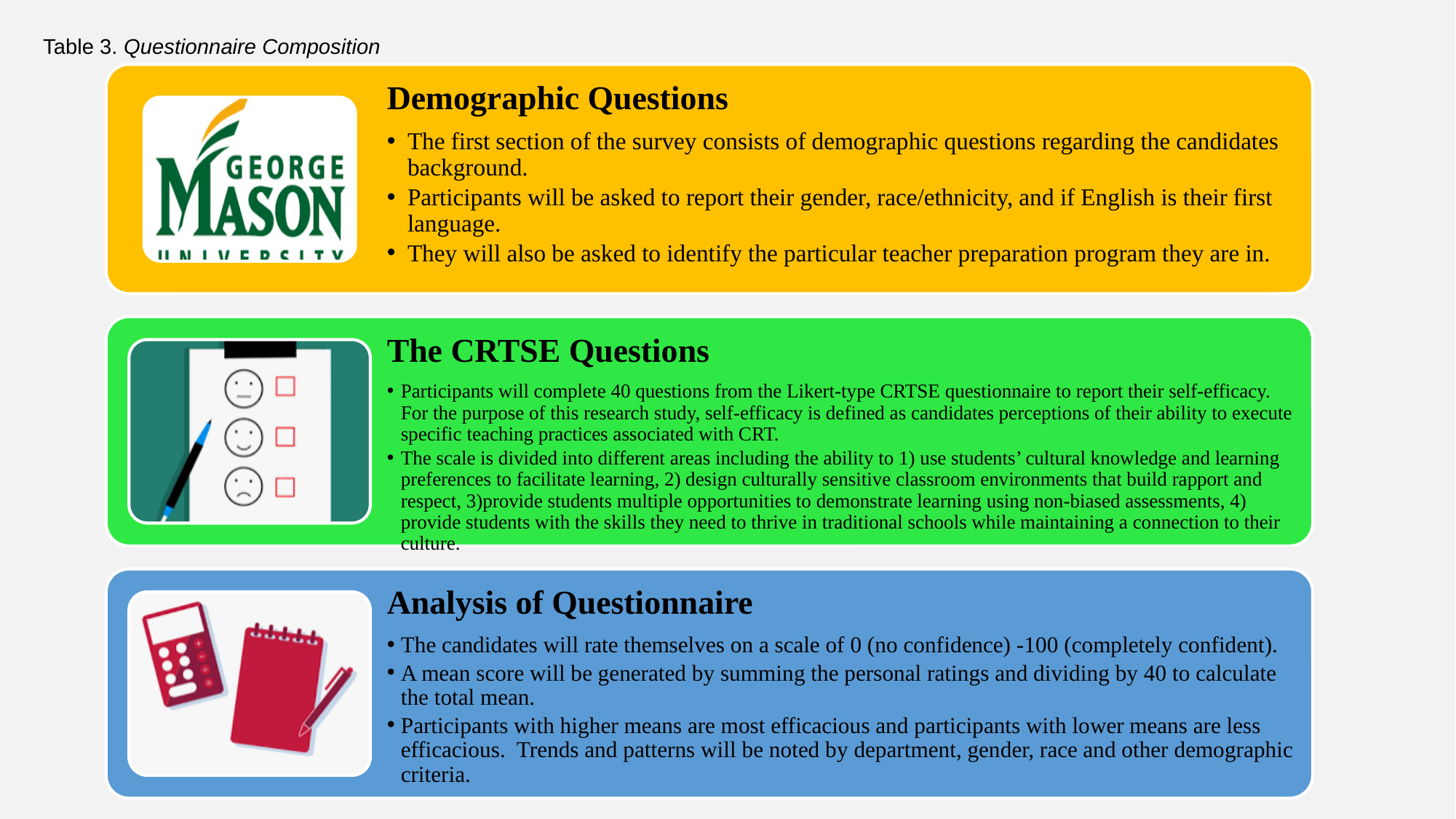

Table 3. Questionnaire Composition
Demographic Questions
The first section of the survey consists of demographic questions regarding the candidates background.
Participants will be asked to report their gender, race/ethnicity, and if English is their first language.
They will also be asked to identify the particular teacher preparation program they are in.
The CRTSE Questions
Participants will complete 40 questions from the Likert-type CRTSE questionnaire to report their self-efficacy.  For the purpose of this research study, self-efficacy is defined as candidates perceptions of their ability to execute specific teaching practices associated with CRT.
The scale is divided into different areas including the ability to 1) use students’ cultural knowledge and learning preferences to facilitate learning, 2) design culturally sensitive classroom environments that build rapport and respect, 3)provide students multiple opportunities to demonstrate learning using non-biased assessments, 4) provide students with the skills they need to thrive in traditional schools while maintaining a connection to their culture.
Analysis of Questionnaire
The candidates will rate themselves on a scale of 0 (no confidence) -100 (completely confident).
A mean score will be generated by summing the personal ratings and dividing by 40 to calculate the total mean.
Participants with higher means are most efficacious and participants with lower means are less efficacious.  Trends and patterns will be noted by department, gender, race and other demographic criteria.